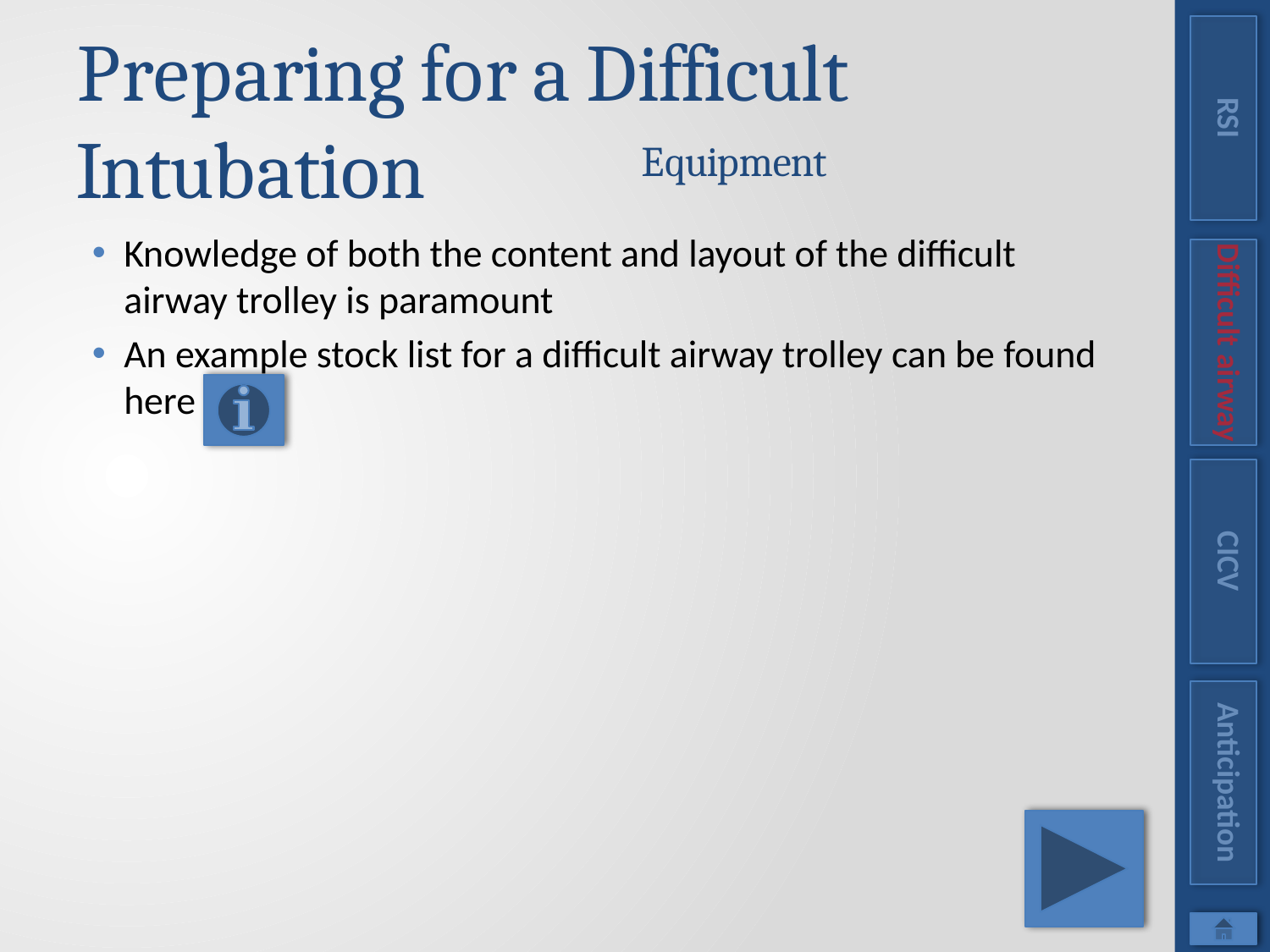

RSI
# Preparing for a Difficult Intubation
Equipment
Knowledge of both the content and layout of the difficult airway trolley is paramount
An example stock list for a difficult airway trolley can be found here
Difficult airway

CICV

Anticipation